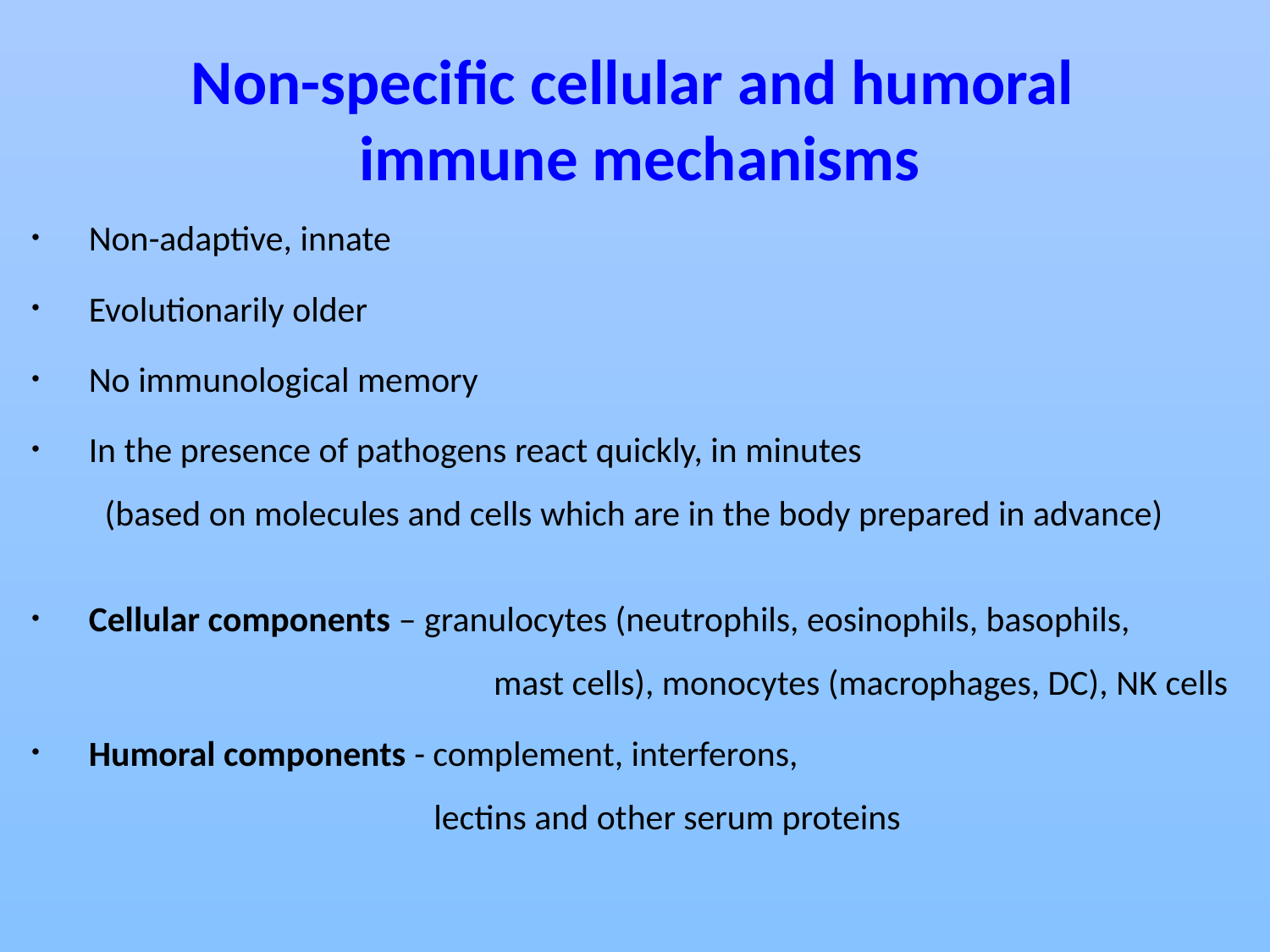

# Non-specific cellular and humoral immune mechanisms
Non-adaptive, innate
Evolutionarily older
No immunological memory
In the presence of pathogens react quickly, in minutes
  (based on molecules and cells which are in the body prepared in advance)

Cellular components – granulocytes (neutrophils, eosinophils, basophils,
			   mast cells), monocytes (macrophages, DC), NK cells
Humoral components - complement, interferons,
                                           lectins and other serum proteins